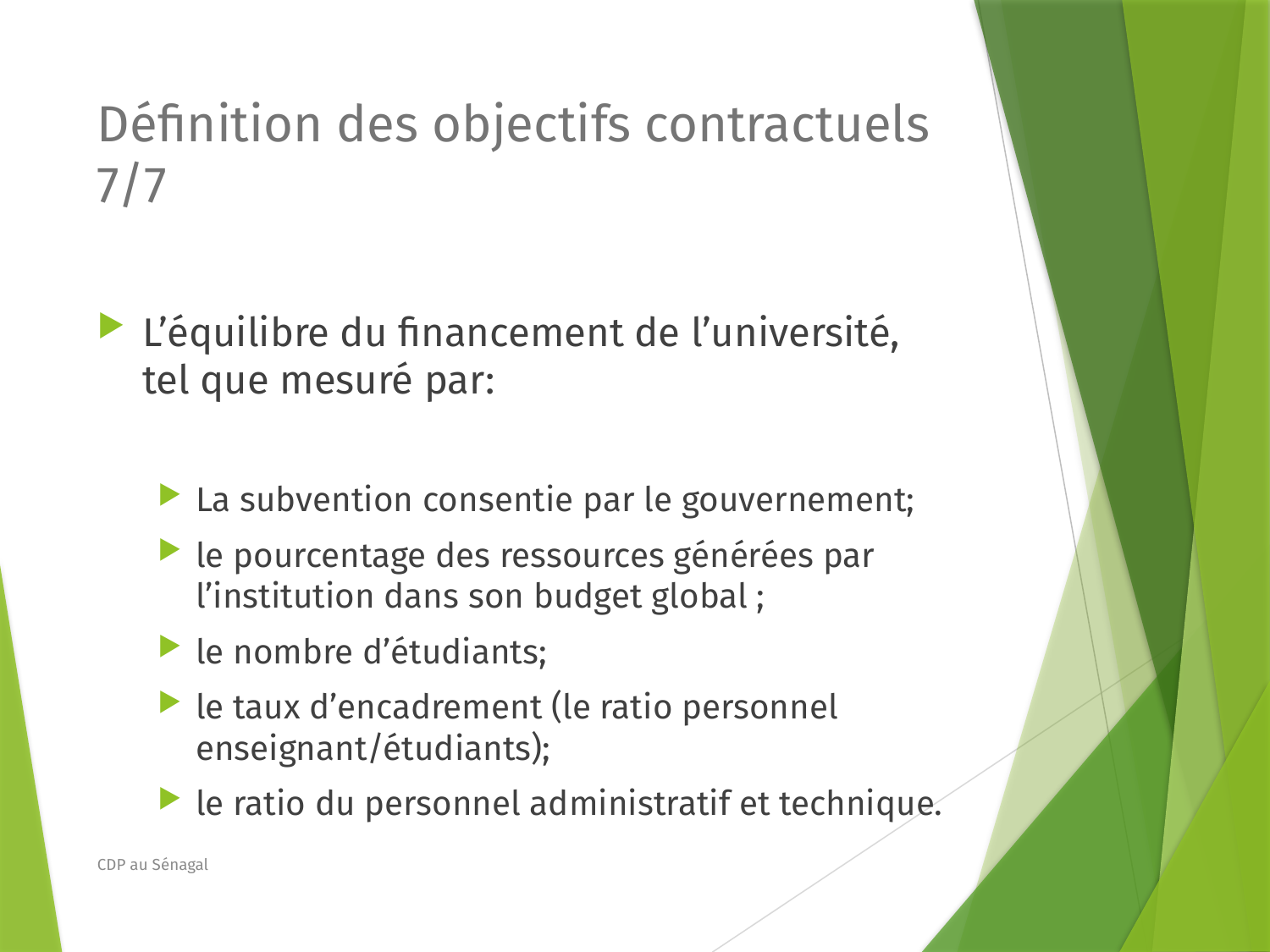

# Définition des objectifs contractuels 7/7
L’équilibre du financement de l’université, tel que mesuré par:

La subvention consentie par le gouvernement;
le pourcentage des ressources générées par l’institution dans son budget global ;
le nombre d’étudiants;
le taux d’encadrement (le ratio personnel enseignant/étudiants);
le ratio du personnel administratif et technique.

CDP au Sénagal